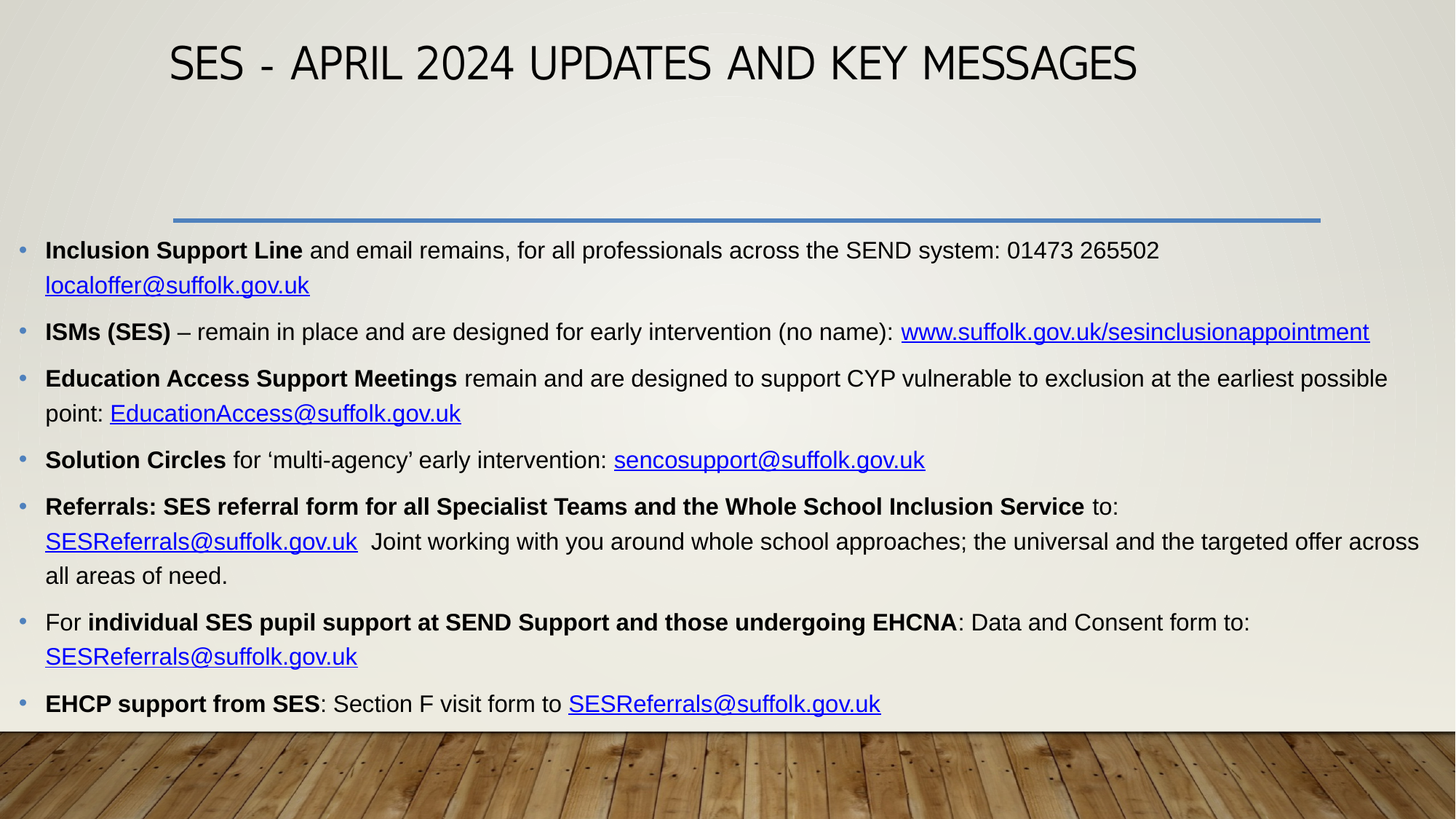

# SES - April 2024 updates and key messages
Inclusion Support Line and email remains, for all professionals across the SEND system: 01473 265502   localoffer@suffolk.gov.uk
ISMs (SES) – remain in place and are designed for early intervention (no name): www.suffolk.gov.uk/sesinclusionappointment
Education Access Support Meetings remain and are designed to support CYP vulnerable to exclusion at the earliest possible point: EducationAccess@suffolk.gov.uk
Solution Circles for ‘multi-agency’ early intervention: sencosupport@suffolk.gov.uk
Referrals: SES referral form for all Specialist Teams and the Whole School Inclusion Service to:  SESReferrals@suffolk.gov.uk  Joint working with you around whole school approaches; the universal and the targeted offer across all areas of need.
For individual SES pupil support at SEND Support and those undergoing EHCNA: Data and Consent form to: SESReferrals@suffolk.gov.uk
EHCP support from SES: Section F visit form to SESReferrals@suffolk.gov.uk